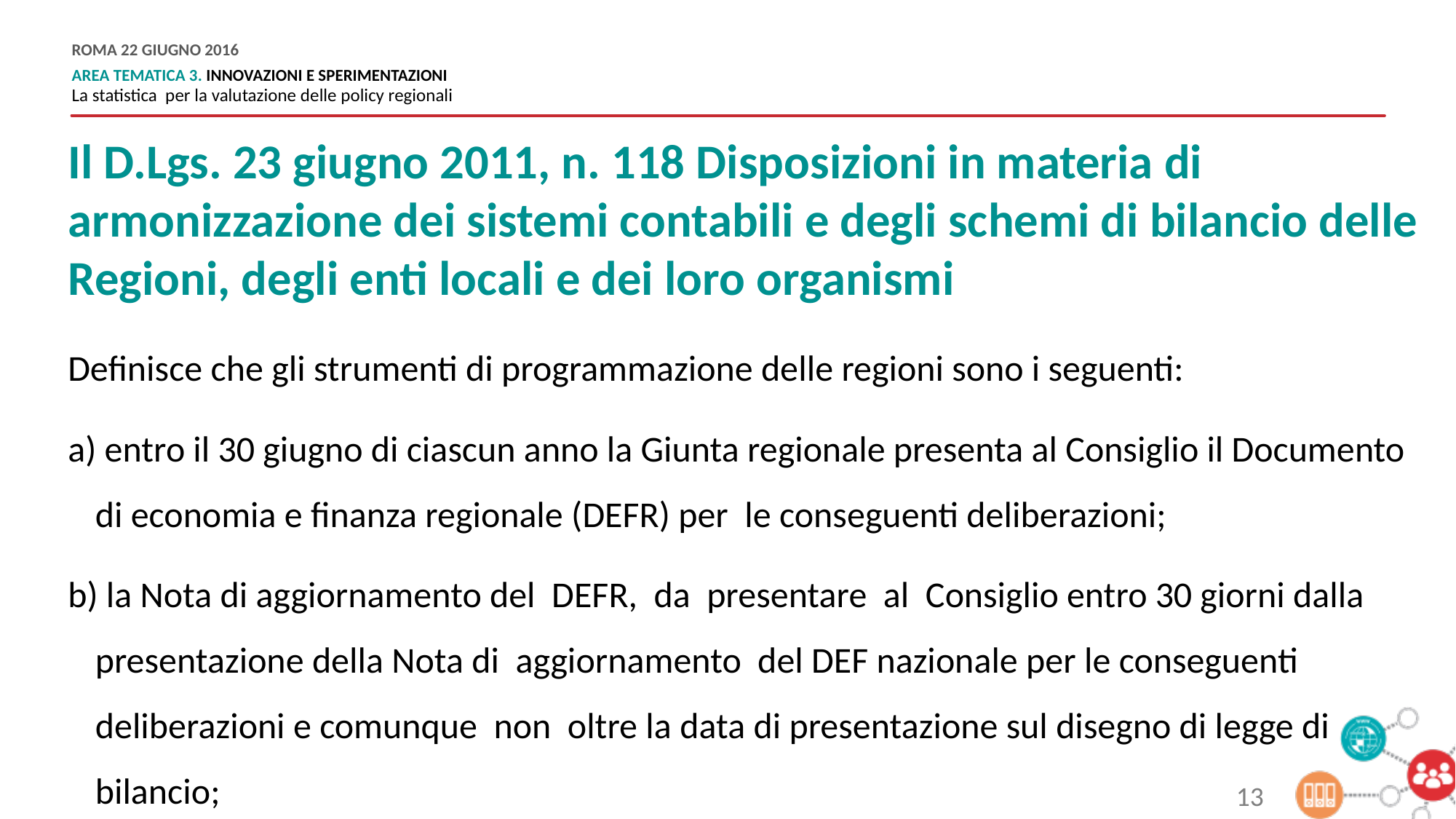

Il D.Lgs. 23 giugno 2011, n. 118 Disposizioni in materia di armonizzazione dei sistemi contabili e degli schemi di bilancio delle Regioni, degli enti locali e dei loro organismi
Definisce che gli strumenti di programmazione delle regioni sono i seguenti:
a) entro il 30 giugno di ciascun anno la Giunta regionale presenta al Consiglio il Documento di economia e finanza regionale (DEFR) per  le conseguenti deliberazioni;
b) la Nota di aggiornamento del  DEFR,  da  presentare  al  Consiglio entro 30 giorni dalla presentazione della Nota di  aggiornamento  del DEF nazionale per le conseguenti deliberazioni e comunque  non  oltre la data di presentazione sul disegno di legge di bilancio;

13